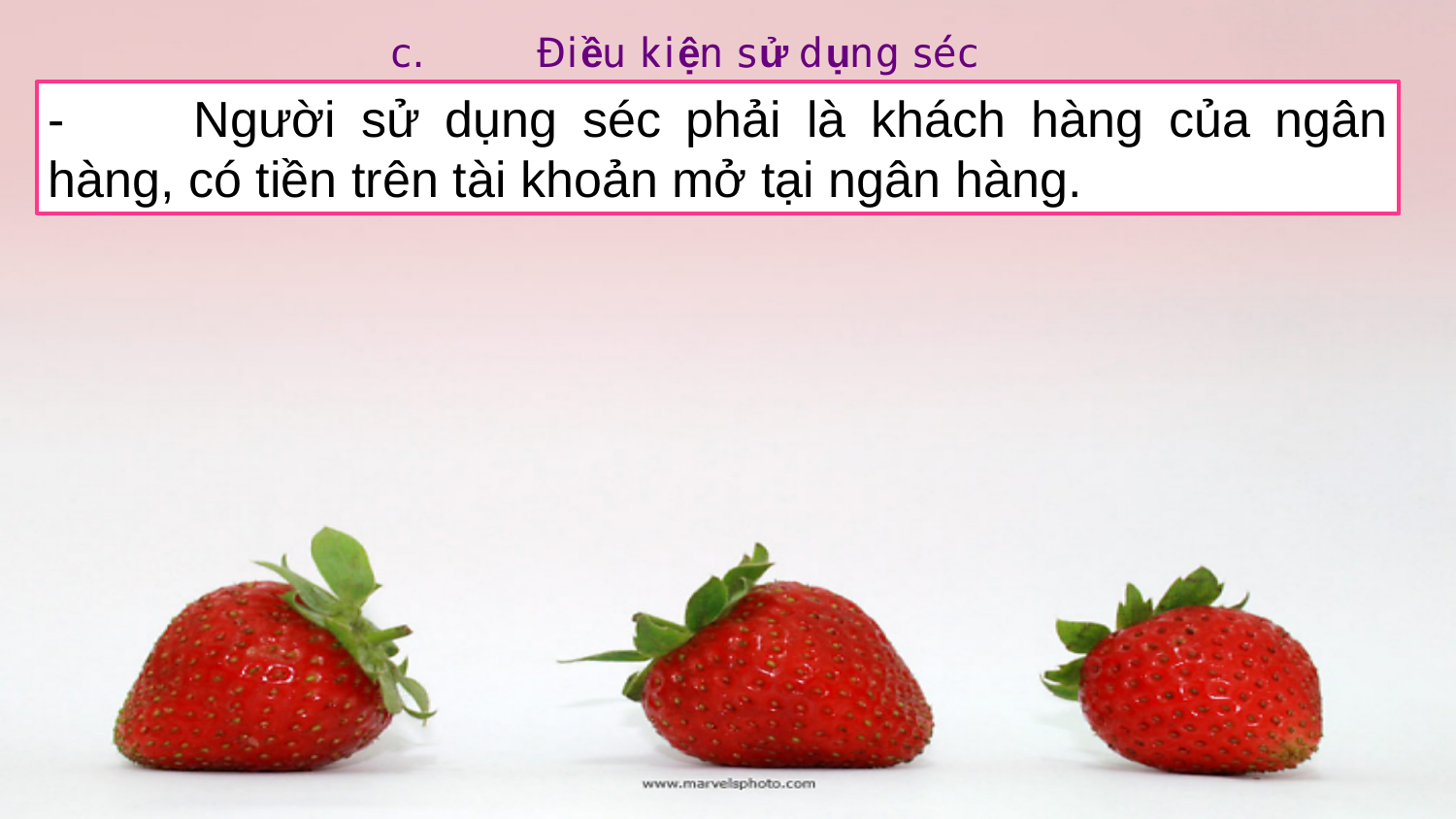

c.	Điều kiện sử dụng séc
-	Người sử dụng séc phải là khách hàng của ngân hàng, có tiền trên tài khoản mở tại ngân hàng.